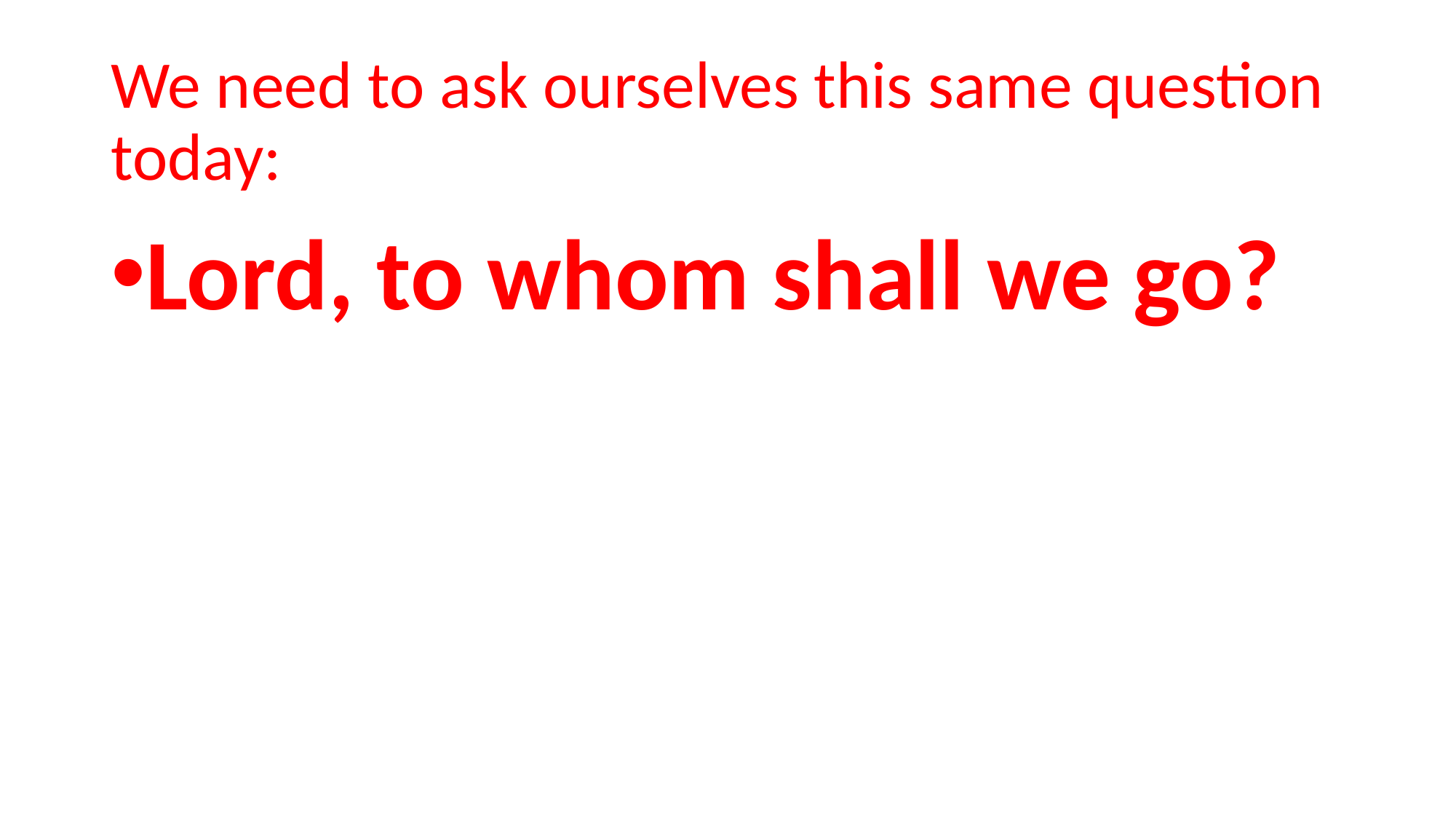

# We need to ask ourselves this same question today:
Lord, to whom shall we go?